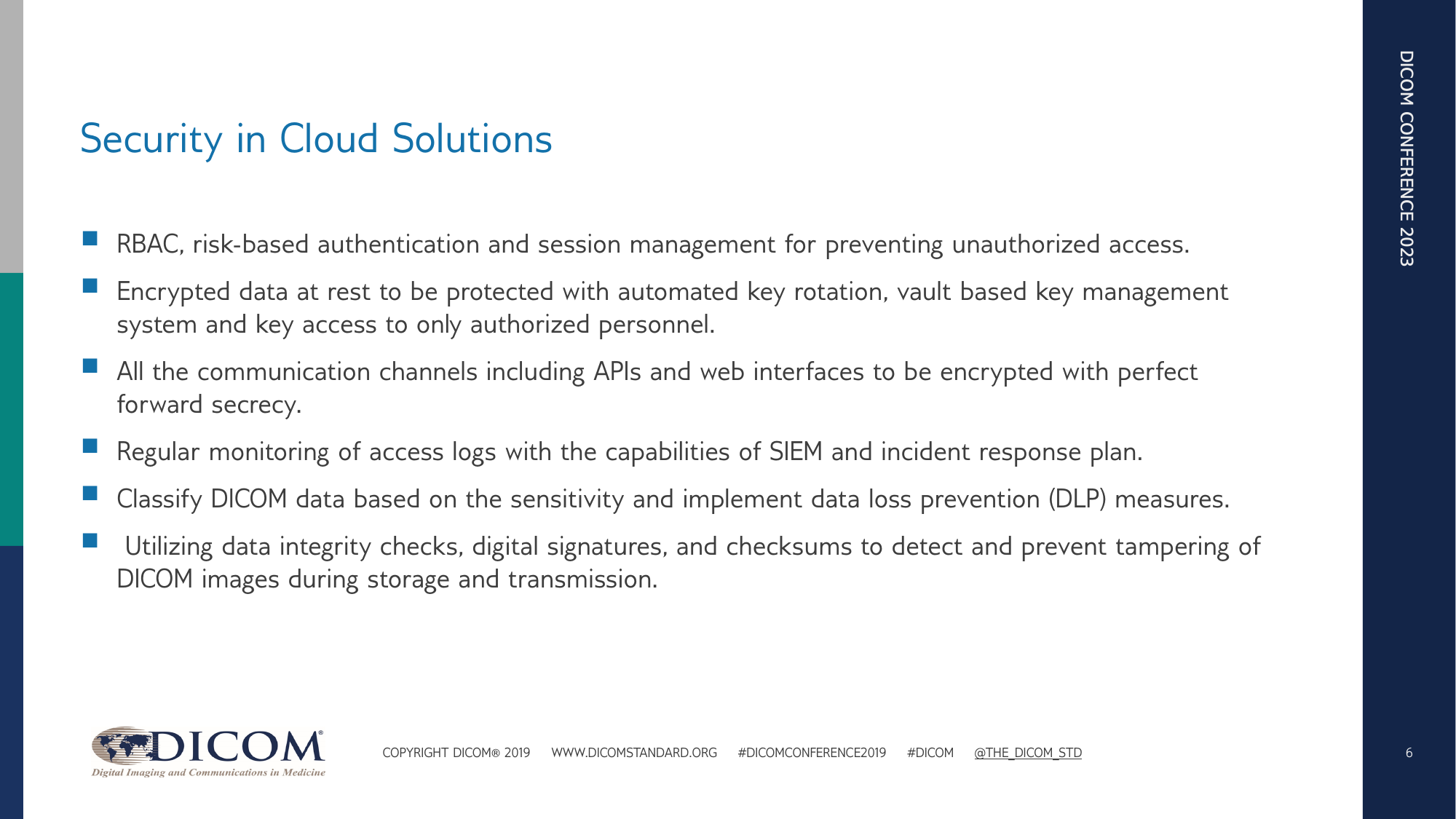

# Security in Cloud Solutions
RBAC, risk-based authentication and session management for preventing unauthorized access.
Encrypted data at rest to be protected with automated key rotation, vault based key management system and key access to only authorized personnel.
All the communication channels including APIs and web interfaces to be encrypted with perfect forward secrecy.
Regular monitoring of access logs with the capabilities of SIEM and incident response plan.
Classify DICOM data based on the sensitivity and implement data loss prevention (DLP) measures.
 Utilizing data integrity checks, digital signatures, and checksums to detect and prevent tampering of DICOM images during storage and transmission.
6
Copyright DICOM® 2019     www.dicomstandard.org     #DICOMConference2019     #DICOM     @The_DICOM_STD